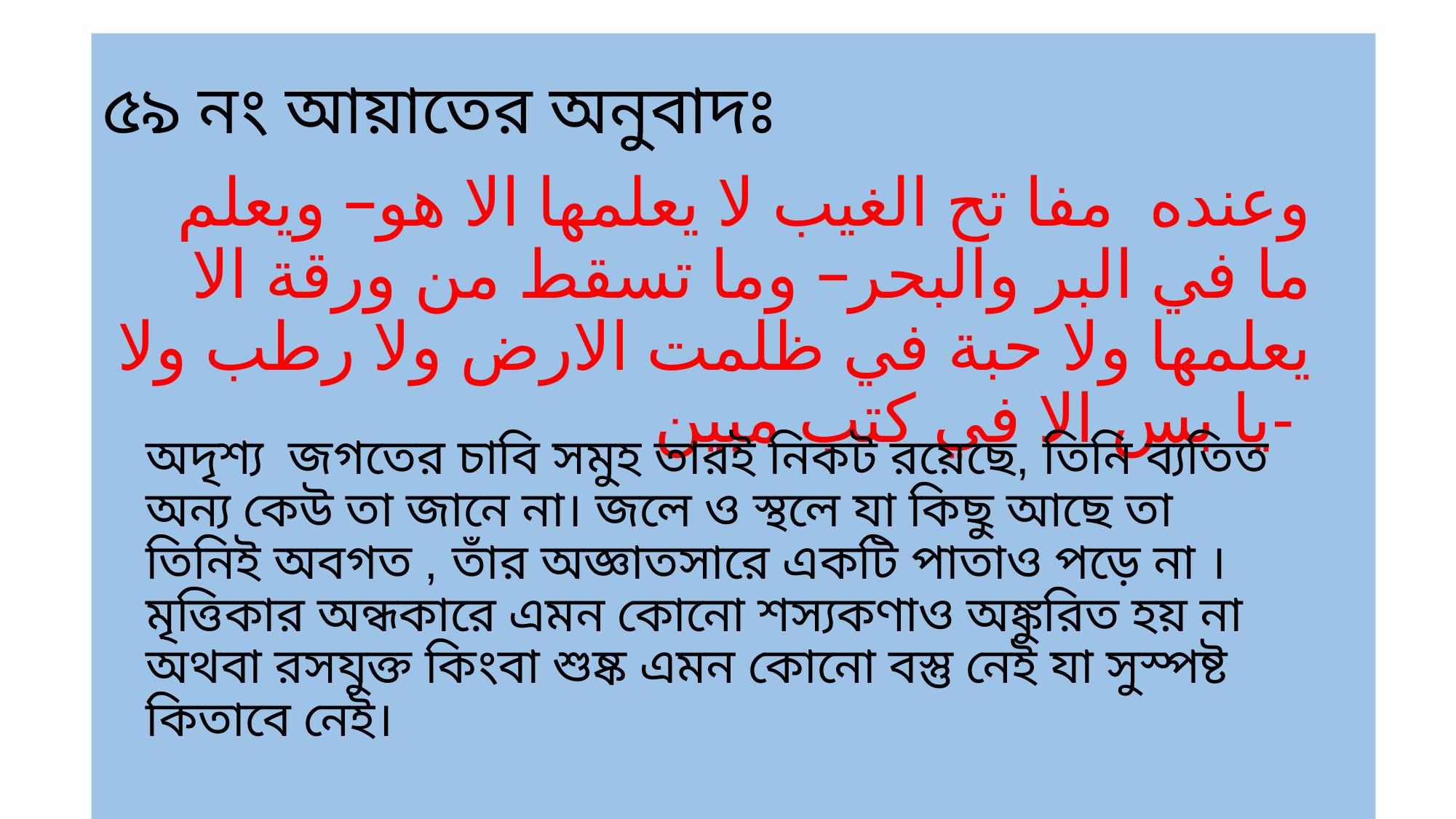

# ৫৯ নং আয়াতের অনুবাদঃ
وعنده  مفا تح الغيب لا يعلمها الا هو– ويعلم ما في البر والبحر– وما تسقط من ورقة الا يعلمها ولا حبة في ظلمت الارض ولا رطب ولا يا بس الا في كتب مبين-
অদৃশ্য  জগতের চাবি সমুহ তারই নিকট রয়েছে, তিনি ব্যতিত অন্য কেউ তা জানে না। জলে ও স্থলে যা কিছু আছে তা তিনিই অবগত , তাঁর অজ্ঞাতসারে একটি পাতাও পড়ে না ।মৃত্তিকার অন্ধকারে এমন কোনো শস্যকণাও অঙ্কুরিত হয় না অথবা রসযুক্ত কিংবা শুষ্ক এমন কোনো বস্তু নেই যা সুস্পষ্ট কিতাবে নেই।